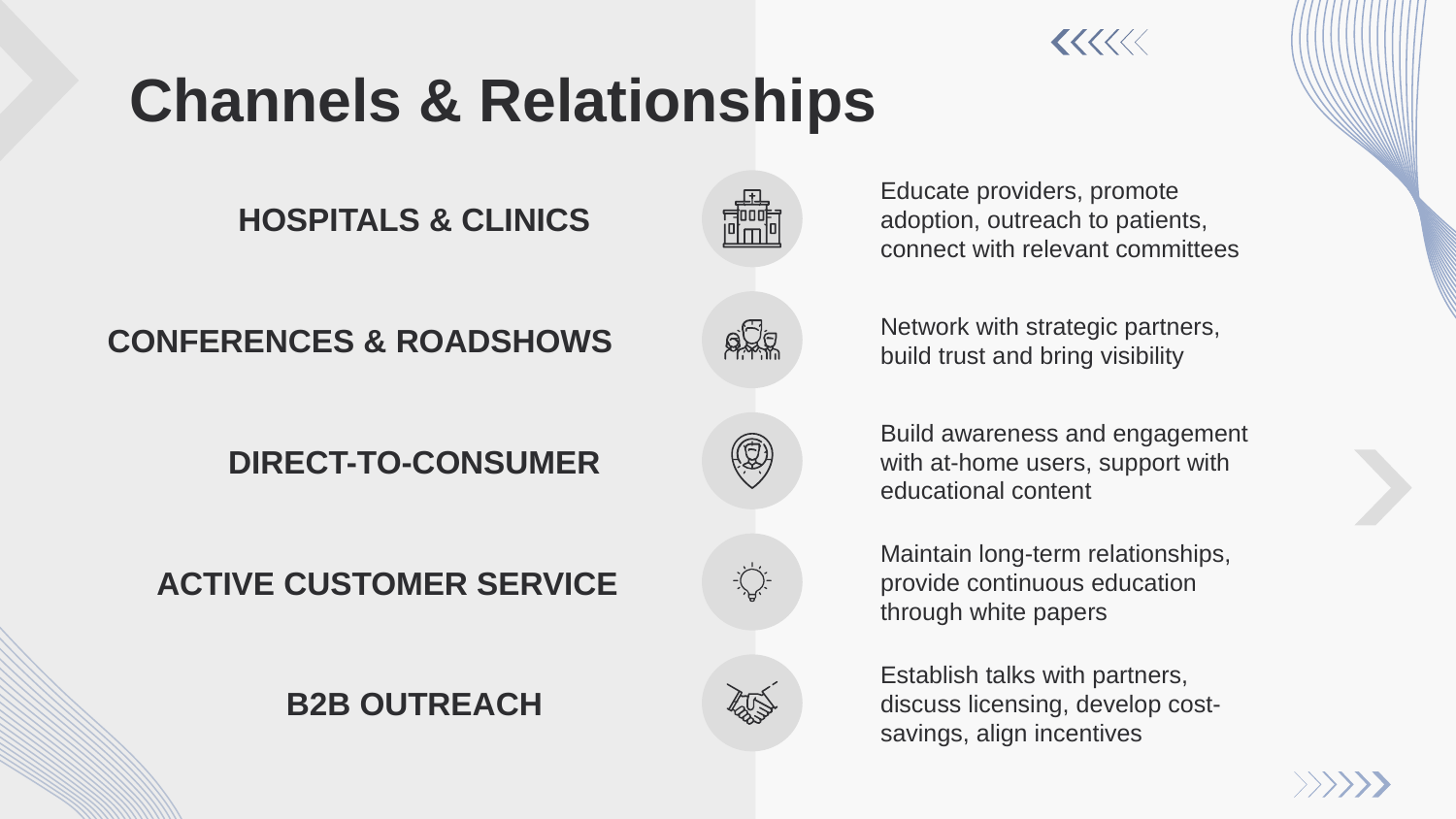

# Channels & Relationships

Educate providers, promote adoption, outreach to patients, connect with relevant committees
HOSPITALS & CLINICS

Network with strategic partners, build trust and bring visibility
CONFERENCES & ROADSHOWS

Build awareness and engagement with at-home users, support with educational content
DIRECT-TO-CONSUMER

Maintain long-term relationships, provide continuous education through white papers
ACTIVE CUSTOMER SERVICE

Establish talks with partners, discuss licensing, develop cost-savings, align incentives
B2B OUTREACH